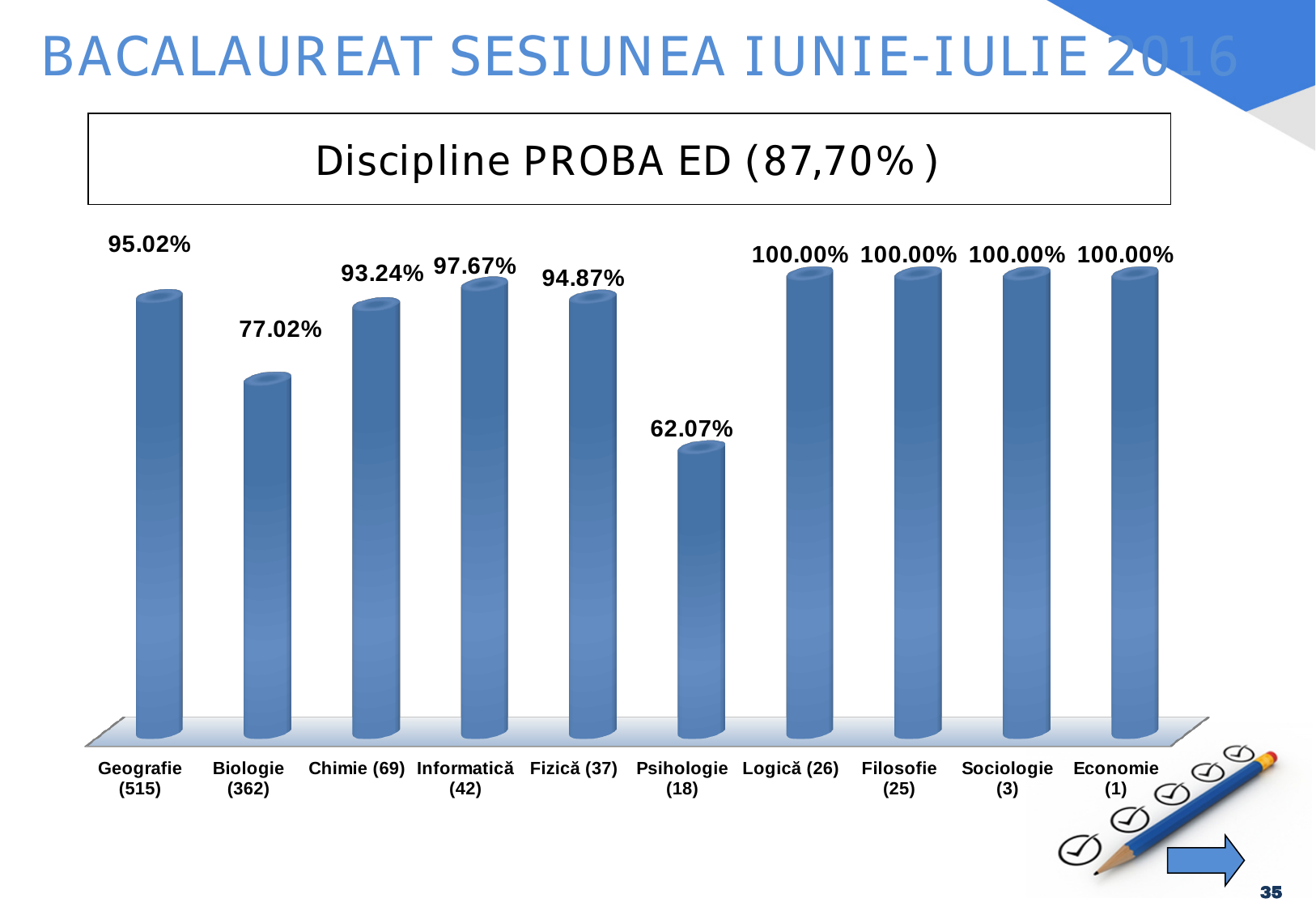

BACALAUREAT SESIUNEA IUNIE-IULIE 2016
Discipline PROBA ED (87,70%)

[unsupported chart]

35